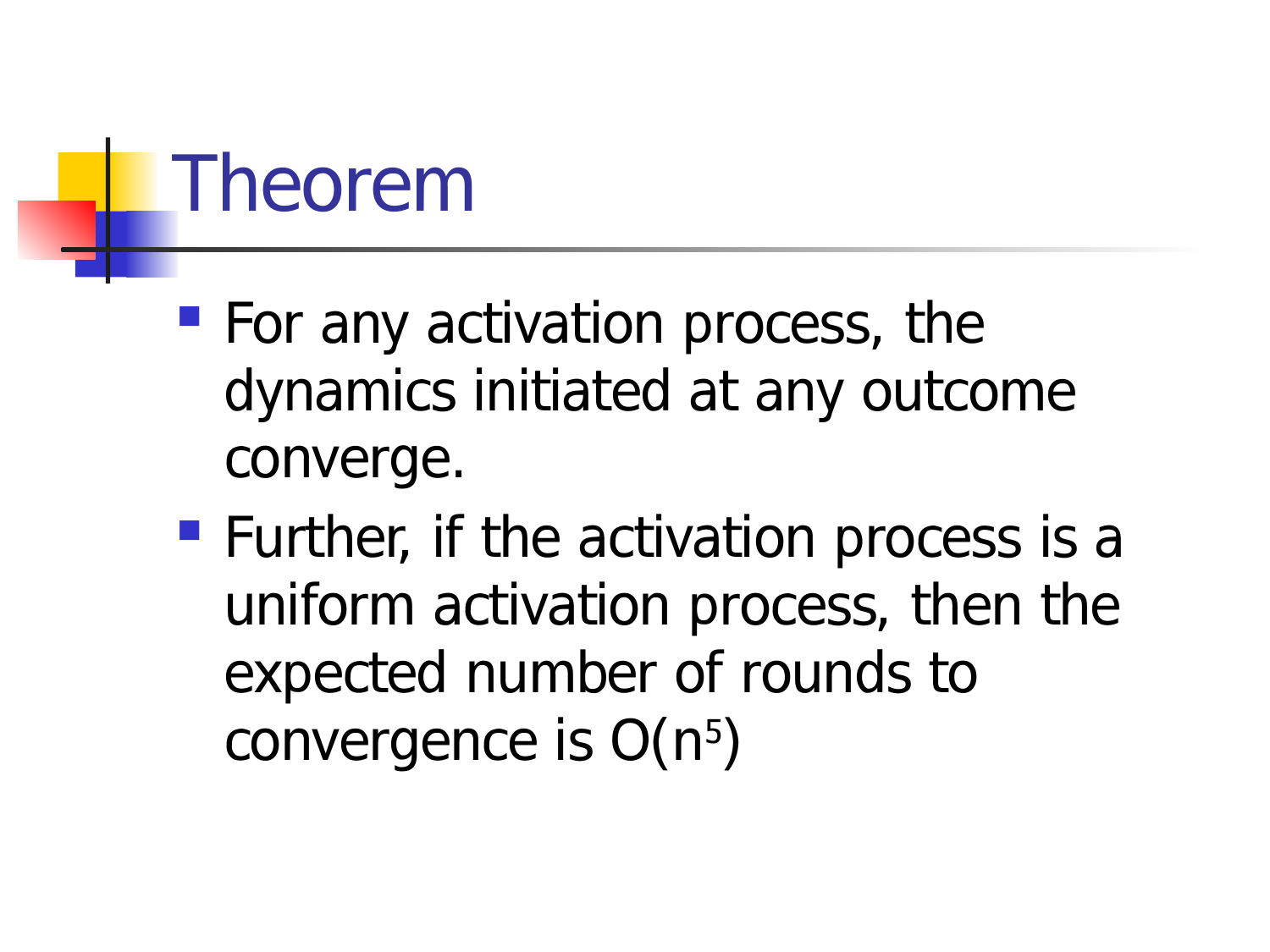

# Theorem
For any activation process, the dynamics initiated at any outcome converge.
Further, if the activation process is a uniform activation process, then the expected number of rounds to convergence is O(n5)